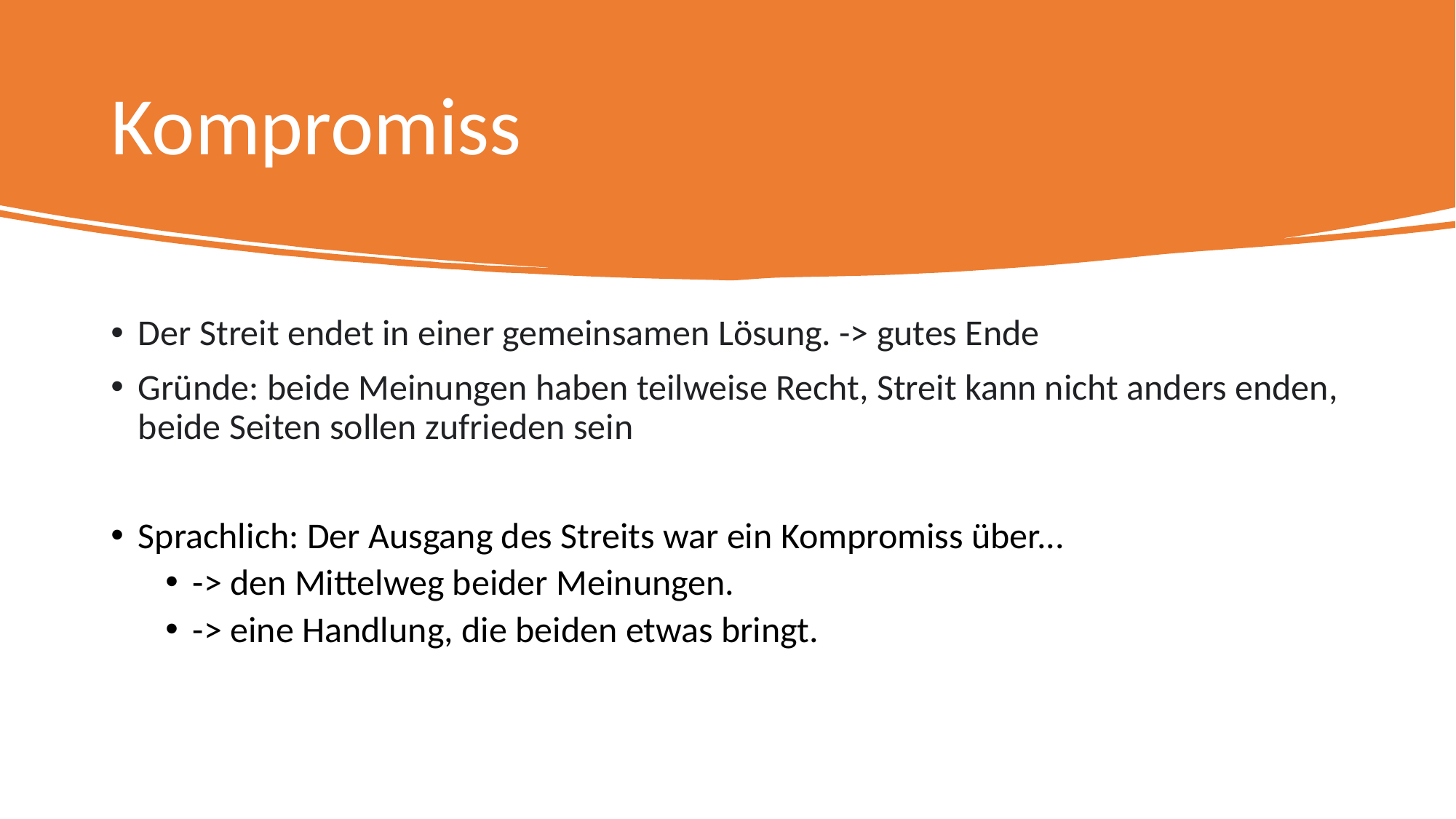

# Kompromiss
Der Streit endet in einer gemeinsamen Lösung. -> gutes Ende
Gründe: beide Meinungen haben teilweise Recht, Streit kann nicht anders enden, beide Seiten sollen zufrieden sein

Sprachlich: Der Ausgang des Streits war ein Kompromiss über...
-> den Mittelweg beider Meinungen.
-> eine Handlung, die beiden etwas bringt.